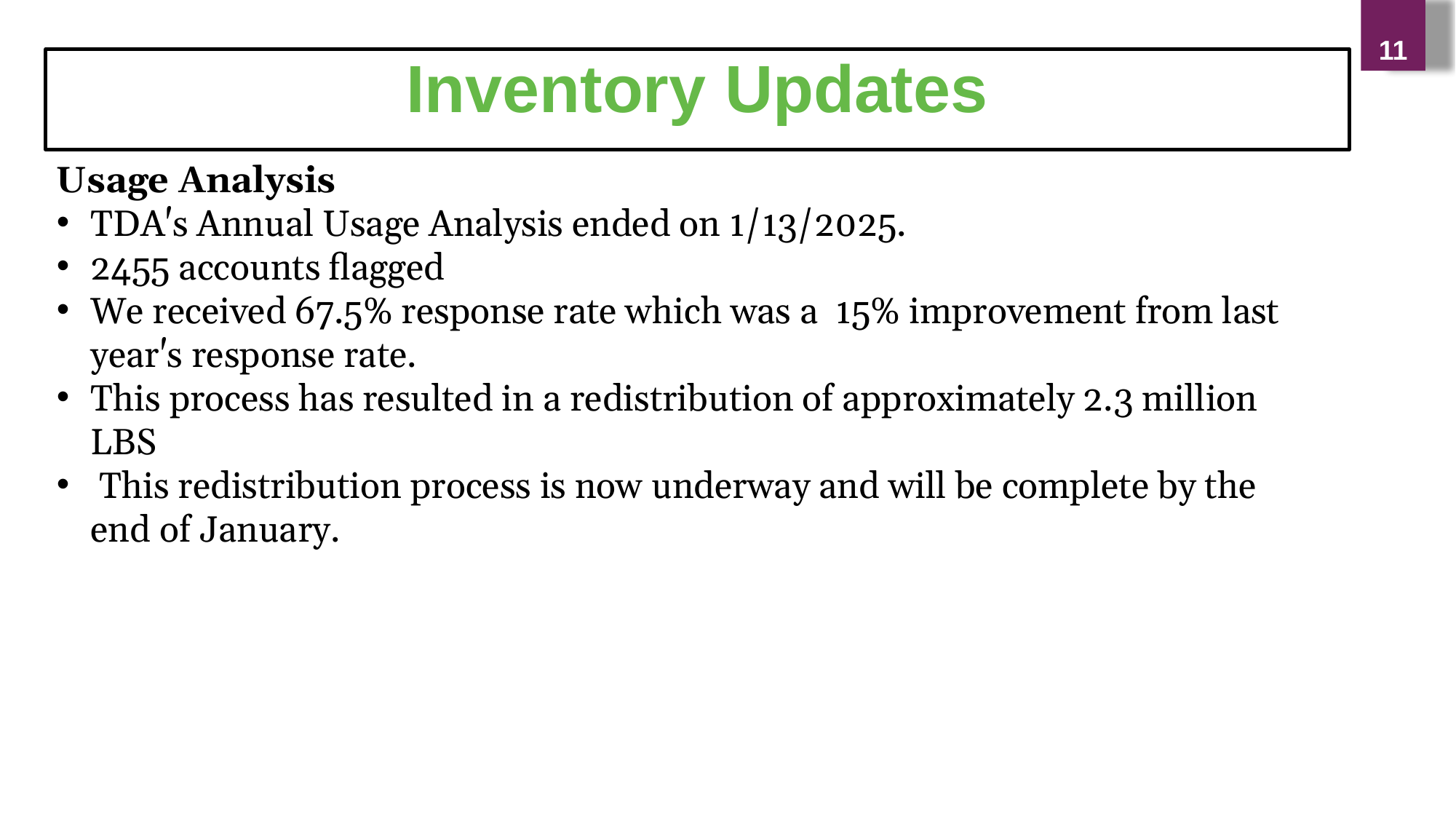

11
Inventory Updates
Usage Analysis
TDA's Annual Usage Analysis ended on 1/13/2025.
2455 accounts flagged
We received 67.5% response rate which was a  15% improvement from last year's response rate.
This process has resulted in a redistribution of approximately 2.3 million LBS
 This redistribution process is now underway and will be complete by the end of January.